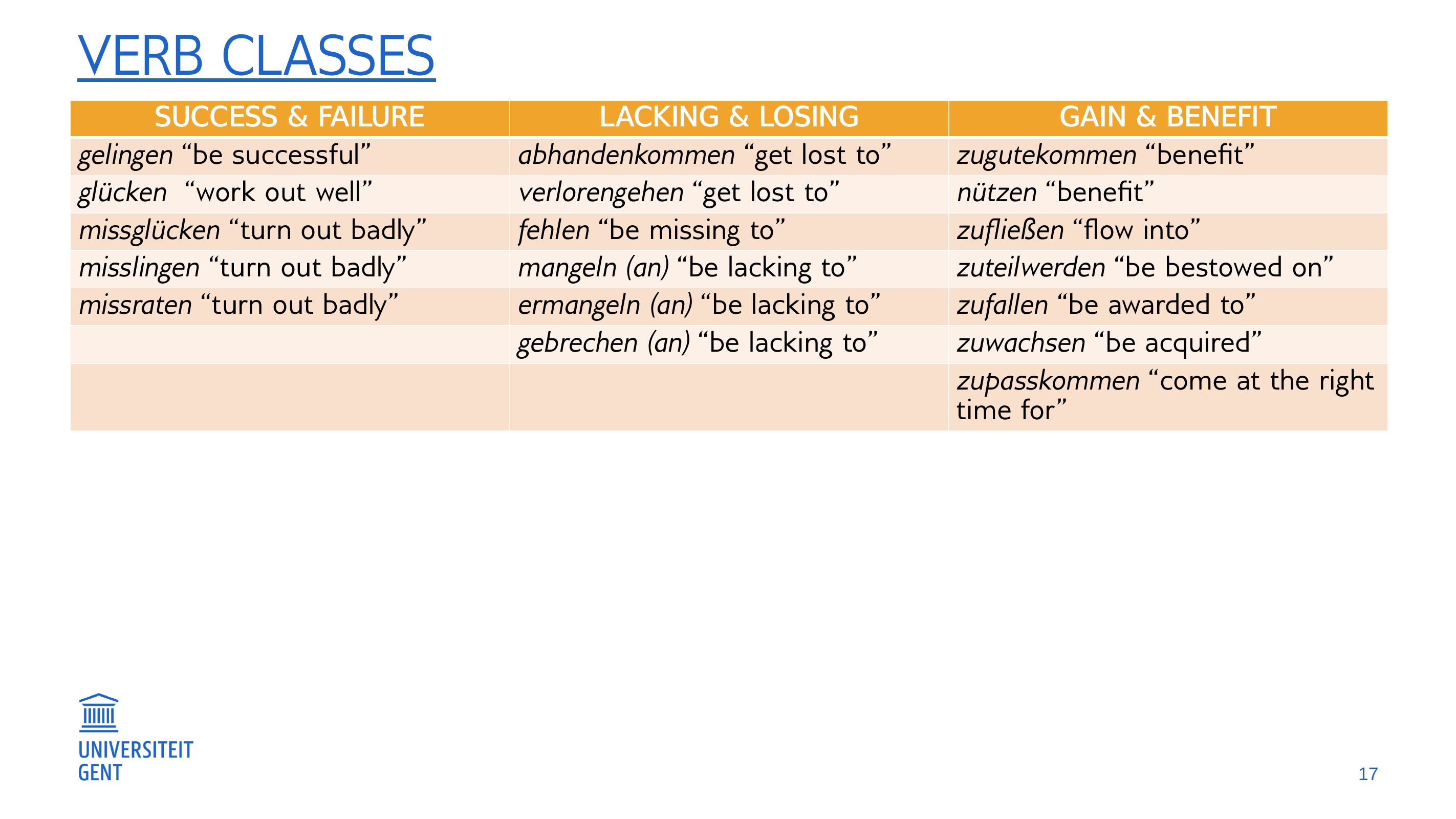

# Verb classes
| success & failure | lacking & losing | gain & benefit |
| --- | --- | --- |
| gelingen “be successful” | abhandenkommen “get lost to” | zugutekommen “benefit” |
| glücken “work out well” | verlorengehen “get lost to” | nützen “benefit” |
| missglücken “turn out badly” | fehlen “be missing to” | zufließen “flow into” |
| misslingen “turn out badly” | mangeln (an) “be lacking to” | zuteilwerden “be bestowed on” |
| missraten “turn out badly” | ermangeln (an) “be lacking to” | zufallen “be awarded to” |
|  | gebrechen (an) “be lacking to” | zuwachsen “be acquired” |
|  |  | zupasskommen “come at the right time for” |
17